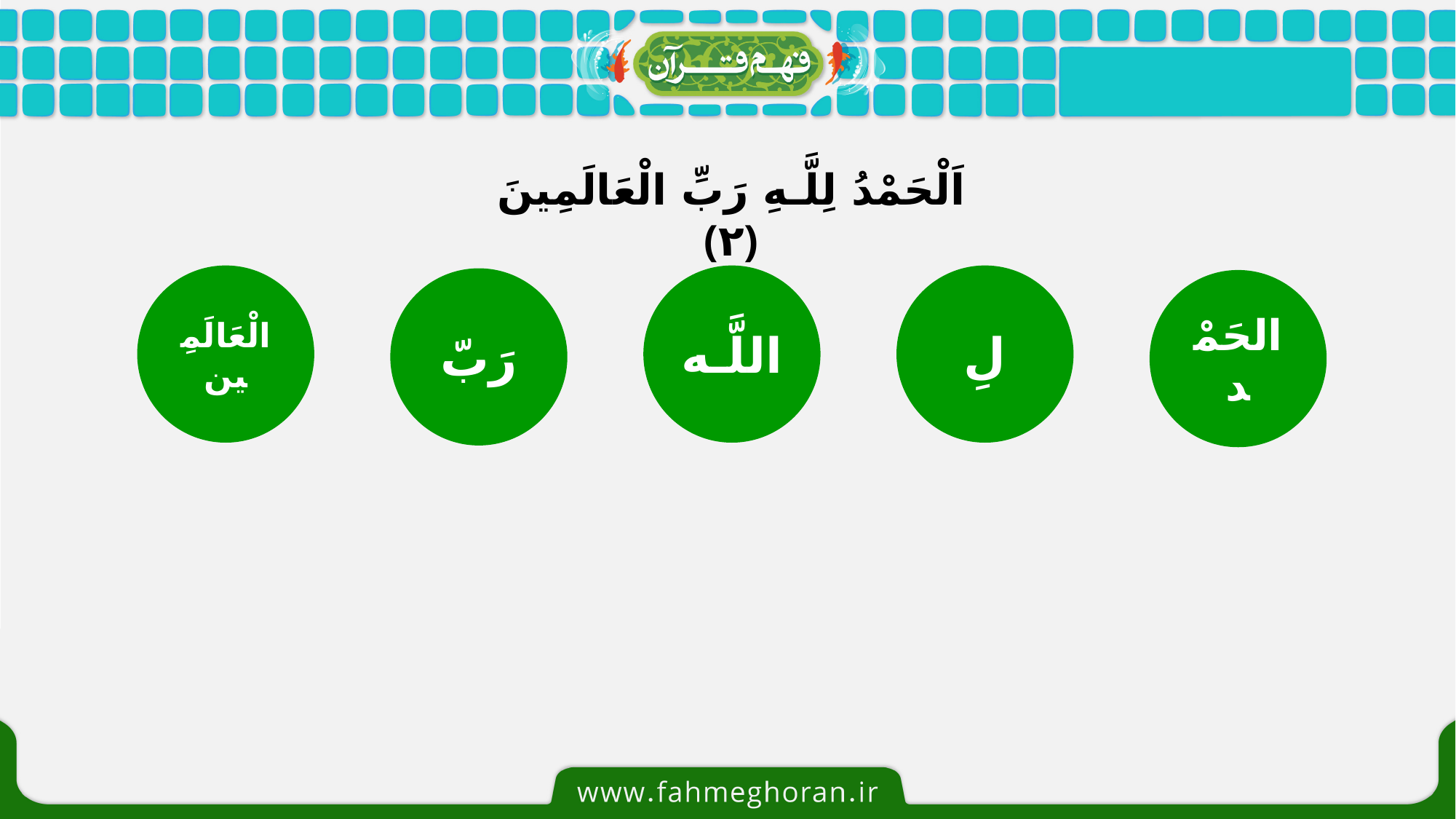

اَلْحَمْدُ لِلَّـهِ رَ‌بِّ الْعَالَمِينَ ﴿٢﴾

الْعَالَمِين
لِ
اللَّـه
رَ‌بّ
الحَمْد